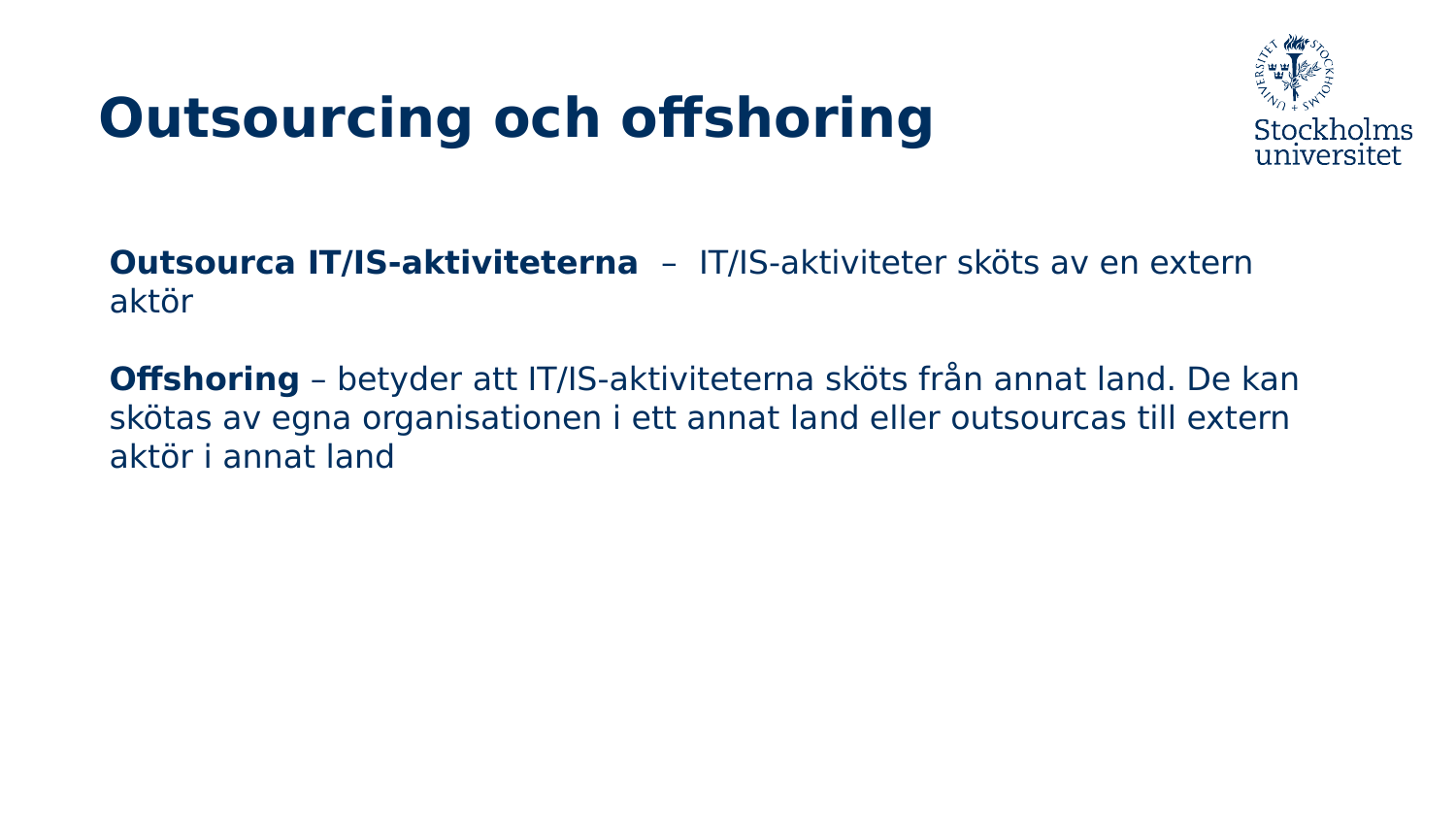

# Outsourcing och offshoring
Outsourca IT/IS-aktiviteterna  –  IT/IS-aktiviteter sköts av en extern aktör

Offshoring – betyder att IT/IS-aktiviteterna sköts från annat land. De kan skötas av egna organisationen i ett annat land eller outsourcas till extern aktör i annat land